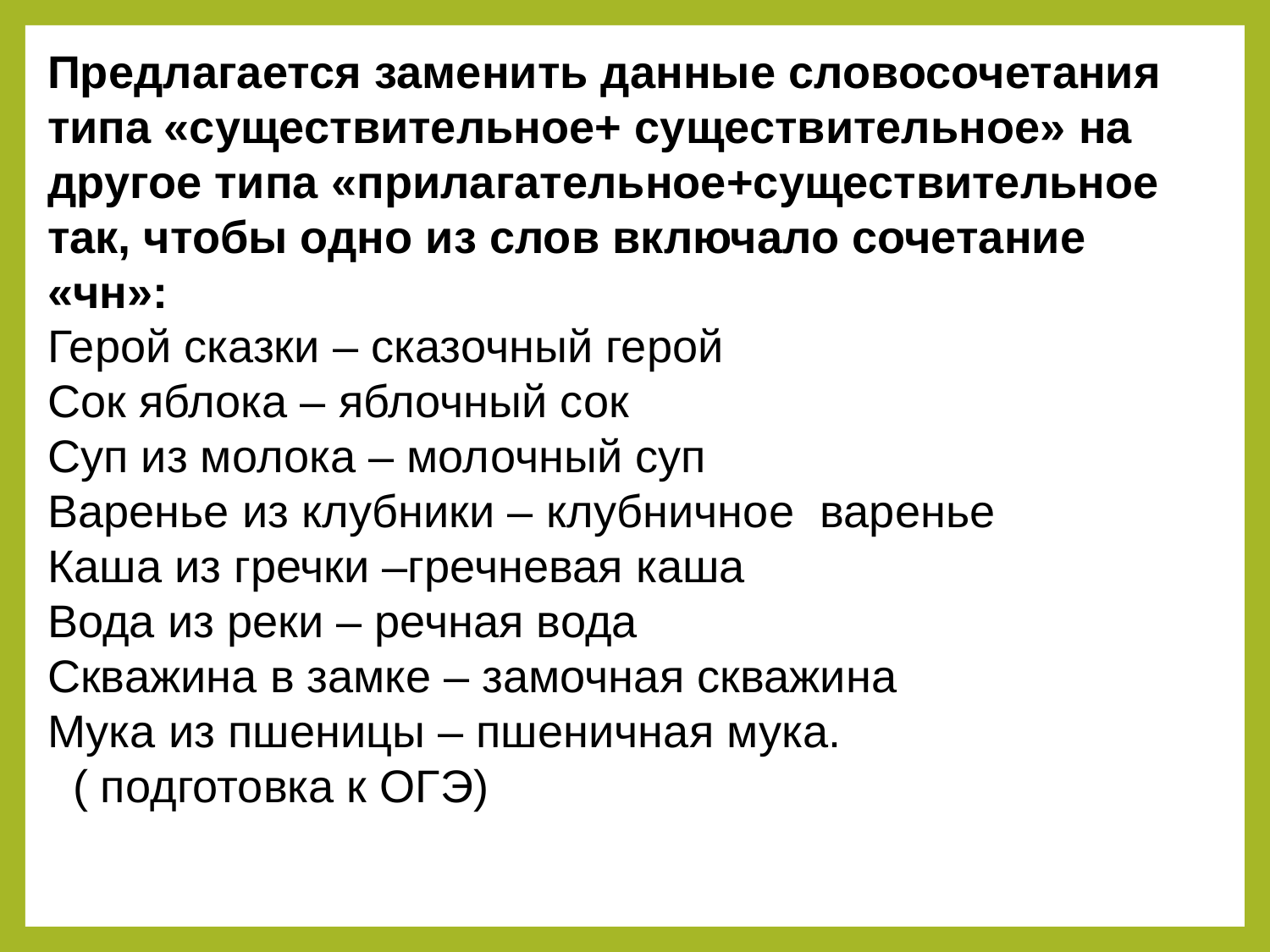

Предлагается заменить данные словосочетания типа «существительное+ существительное» на другое типа «прилагательное+существительное так, чтобы одно из слов включало сочетание «чн»:
Герой сказки – сказочный герой
Сок яблока – яблочный сок
Суп из молока – молочный суп
Варенье из клубники – клубничное  варенье
Каша из гречки –гречневая каша
Вода из реки – речная вода
Скважина в замке – замочная скважина
Мука из пшеницы – пшеничная мука.
  ( подготовка к ОГЭ)